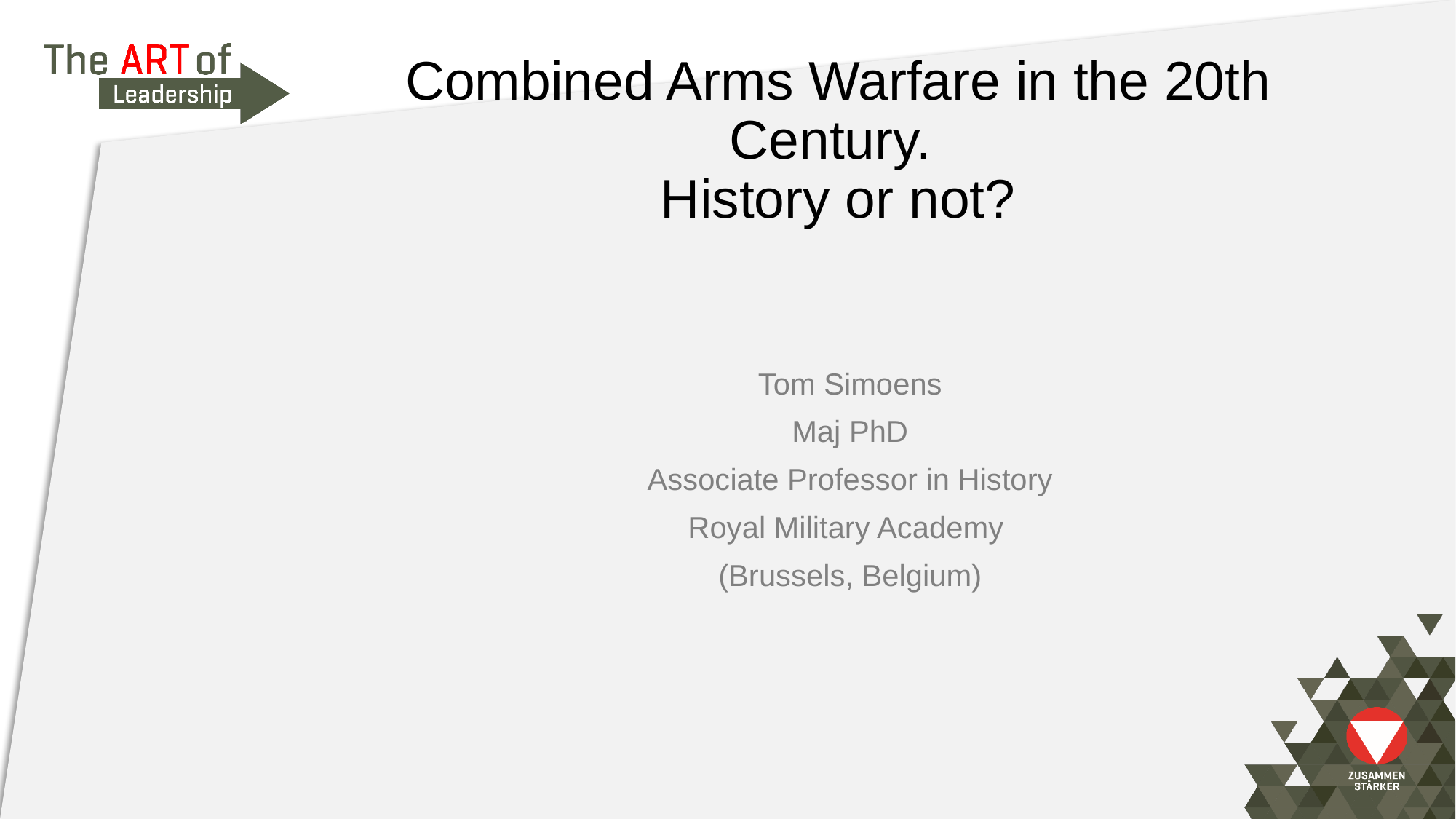

# Combined Arms Warfare in the 20th Century. History or not?
Tom Simoens
Maj PhD
Associate Professor in History
Royal Military Academy
(Brussels, Belgium)